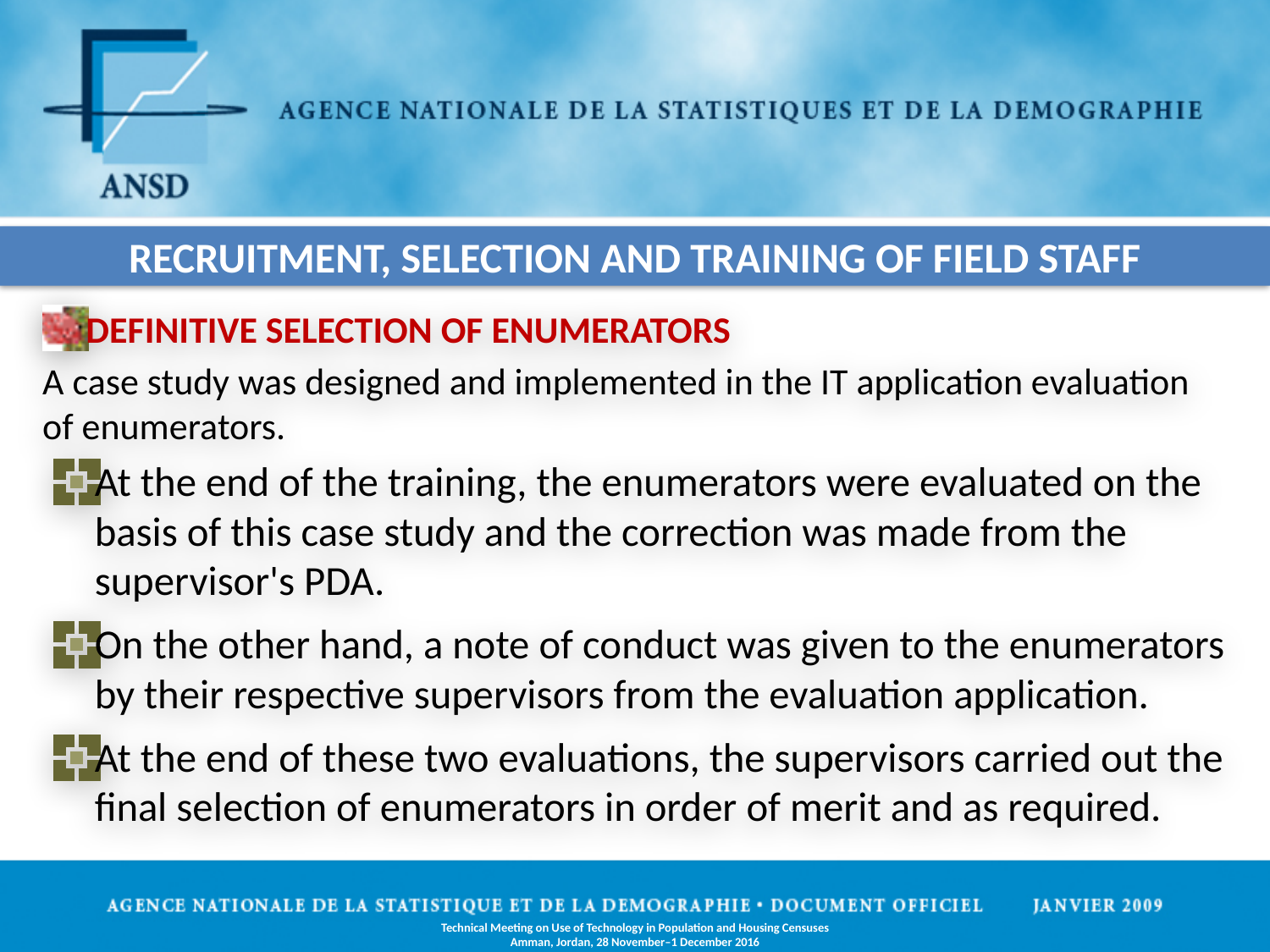

recruitment, selection and training of field staff

Definitive selection of enumerators
A case study was designed and implemented in the IT application evaluation of enumerators.
At the end of the training, the enumerators were evaluated on the basis of this case study and the correction was made from the supervisor's PDA.
On the other hand, a note of conduct was given to the enumerators by their respective supervisors from the evaluation application.
At the end of these two evaluations, the supervisors carried out the final selection of enumerators in order of merit and as required.
Technical Meeting on Use of Technology in Population and Housing Censuses
Amman, Jordan, 28 November–1 December 2016